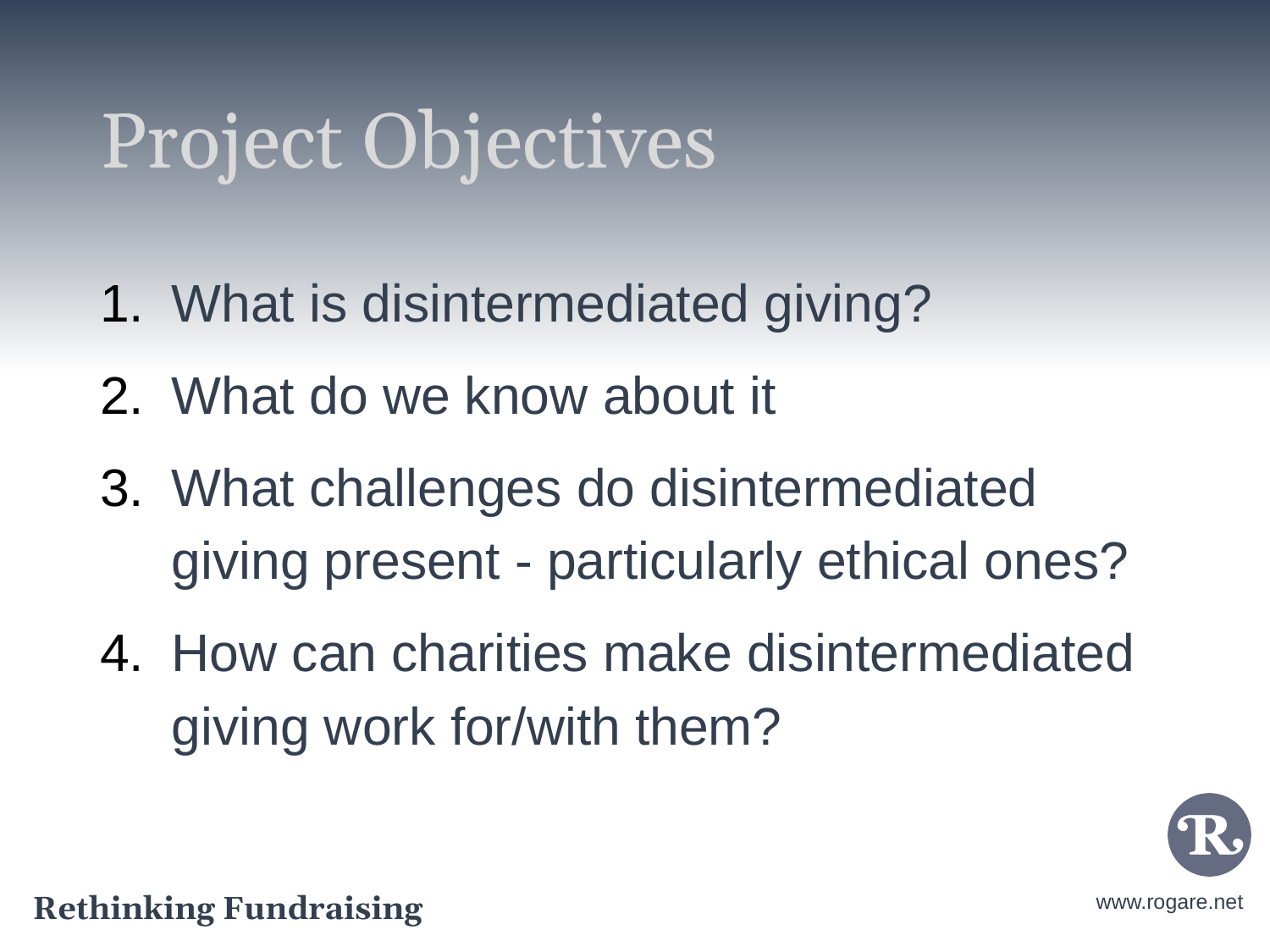

# Project Objectives
What is disintermediated giving?
What do we know about it
What challenges do disintermediated giving present - particularly ethical ones?
How can charities make disintermediated giving work for/with them?